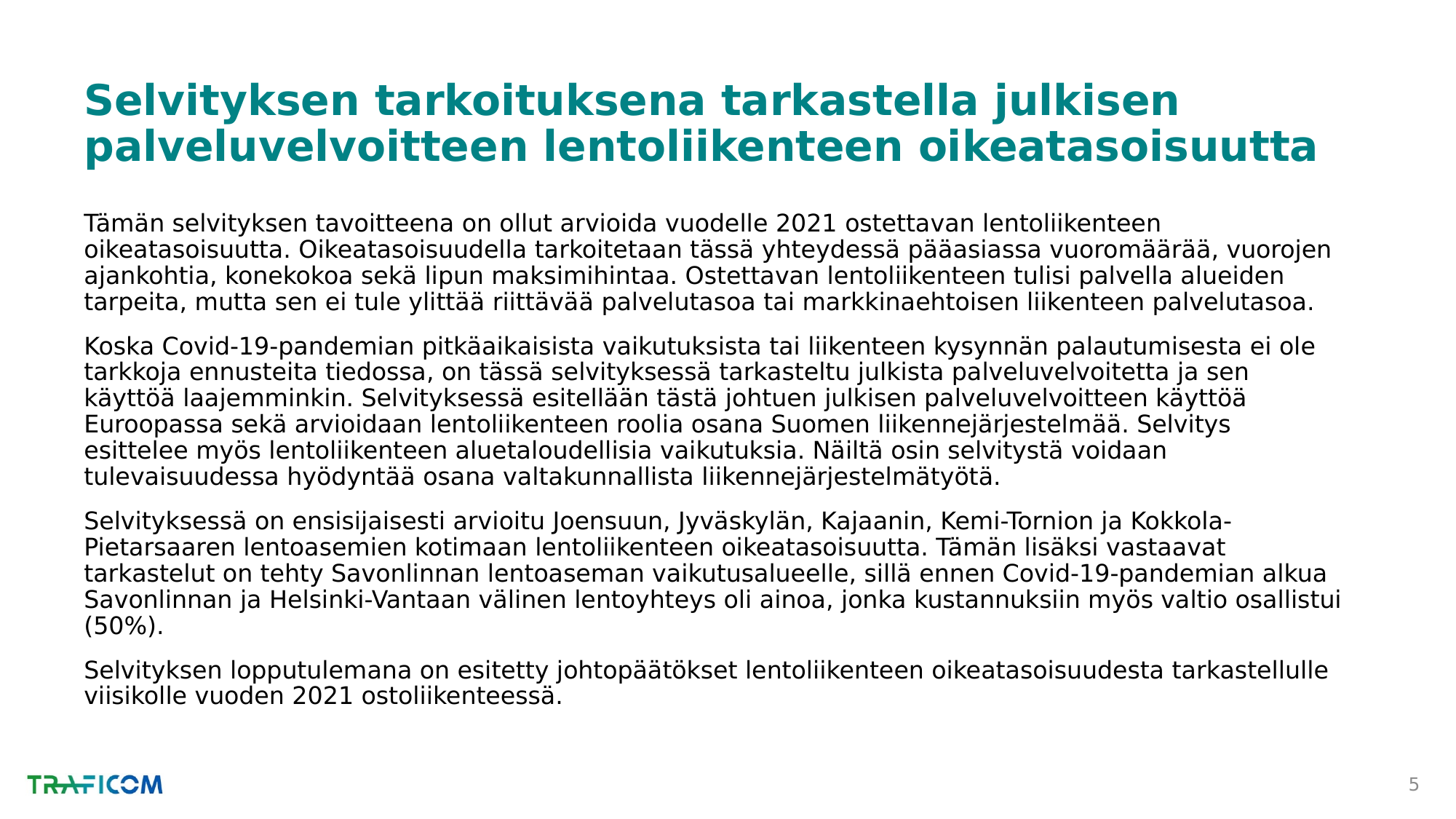

# Selvityksen tarkoituksena tarkastella julkisen palveluvelvoitteen lentoliikenteen oikeatasoisuutta
Tämän selvityksen tavoitteena on ollut arvioida vuodelle 2021 ostettavan lentoliikenteen oikeatasoisuutta. Oikeatasoisuudella tarkoitetaan tässä yhteydessä pääasiassa vuoromäärää, vuorojen ajankohtia, konekokoa sekä lipun maksimihintaa. Ostettavan lentoliikenteen tulisi palvella alueiden tarpeita, mutta sen ei tule ylittää riittävää palvelutasoa tai markkinaehtoisen liikenteen palvelutasoa.
Koska Covid-19-pandemian pitkäaikaisista vaikutuksista tai liikenteen kysynnän palautumisesta ei ole tarkkoja ennusteita tiedossa, on tässä selvityksessä tarkasteltu julkista palveluvelvoitetta ja sen käyttöä laajemminkin. Selvityksessä esitellään tästä johtuen julkisen palveluvelvoitteen käyttöä Euroopassa sekä arvioidaan lentoliikenteen roolia osana Suomen liikennejärjestelmää. Selvitys esittelee myös lentoliikenteen aluetaloudellisia vaikutuksia. Näiltä osin selvitystä voidaan tulevaisuudessa hyödyntää osana valtakunnallista liikennejärjestelmätyötä.
Selvityksessä on ensisijaisesti arvioitu Joensuun, Jyväskylän, Kajaanin, Kemi-Tornion ja Kokkola-Pietarsaaren lentoasemien kotimaan lentoliikenteen oikeatasoisuutta. Tämän lisäksi vastaavat tarkastelut on tehty Savonlinnan lentoaseman vaikutusalueelle, sillä ennen Covid-19-pandemian alkua Savonlinnan ja Helsinki-Vantaan välinen lentoyhteys oli ainoa, jonka kustannuksiin myös valtio osallistui (50%).
Selvityksen lopputulemana on esitetty johtopäätökset lentoliikenteen oikeatasoisuudesta tarkastellulle viisikolle vuoden 2021 ostoliikenteessä.
5